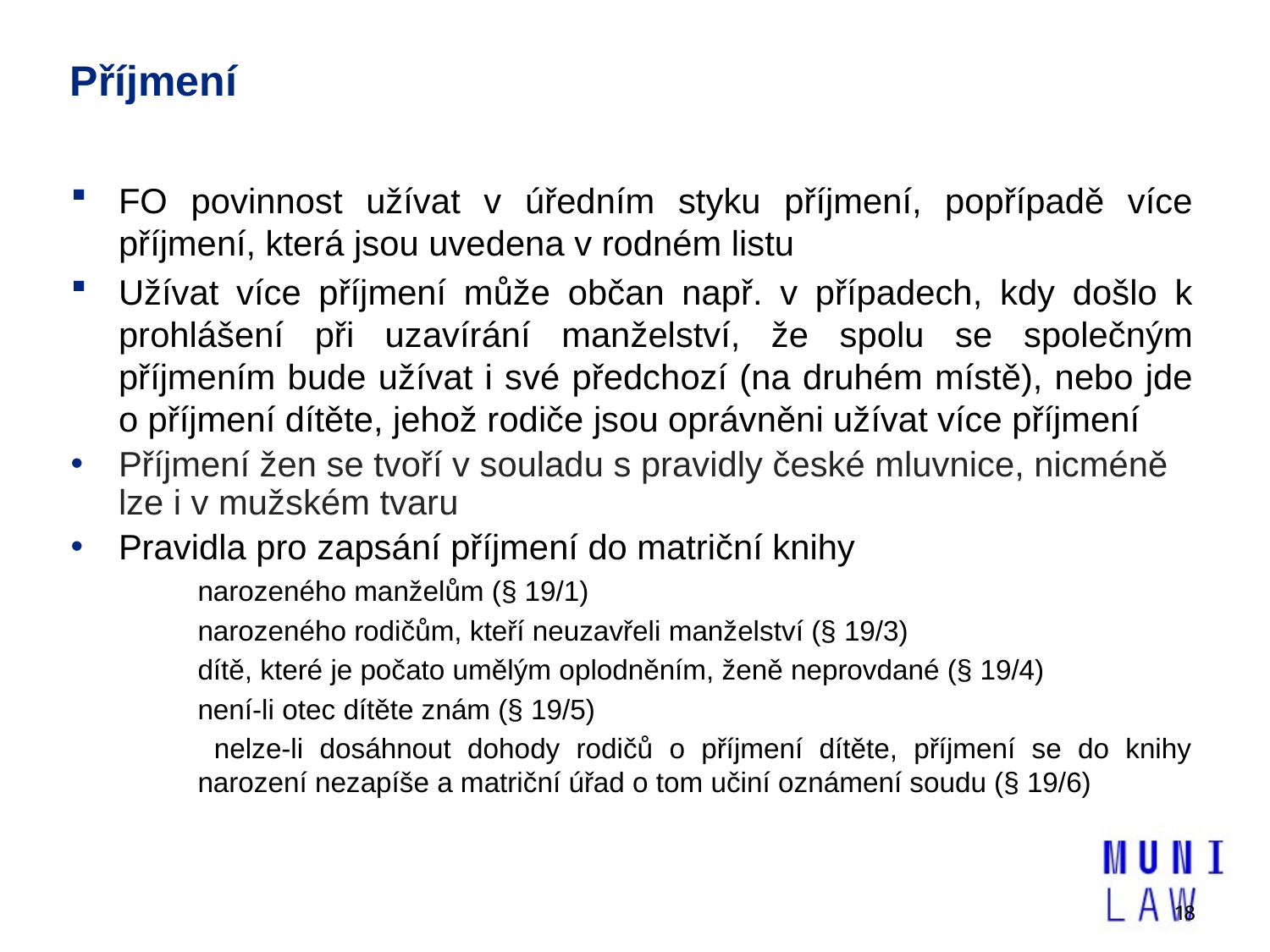

# Příjmení
FO povinnost užívat v úředním styku příjmení, popřípadě více příjmení, která jsou uvedena v rodném listu
Užívat více příjmení může občan např. v případech, kdy došlo k prohlášení při uzavírání manželství, že spolu se společným příjmením bude užívat i své předchozí (na druhém místě), nebo jde o příjmení dítěte, jehož rodiče jsou oprávněni užívat více příjmení
Příjmení žen se tvoří v souladu s pravidly české mluvnice, nicméně lze i v mužském tvaru
Pravidla pro zapsání příjmení do matriční knihy
narozeného manželům (§ 19/1)
narozeného rodičům, kteří neuzavřeli manželství (§ 19/3)
dítě, které je počato umělým oplodněním, ženě neprovdané (§ 19/4)
není-li otec dítěte znám (§ 19/5)
 nelze-li dosáhnout dohody rodičů o příjmení dítěte, příjmení se do knihy narození nezapíše a matriční úřad o tom učiní oznámení soudu (§ 19/6)
18